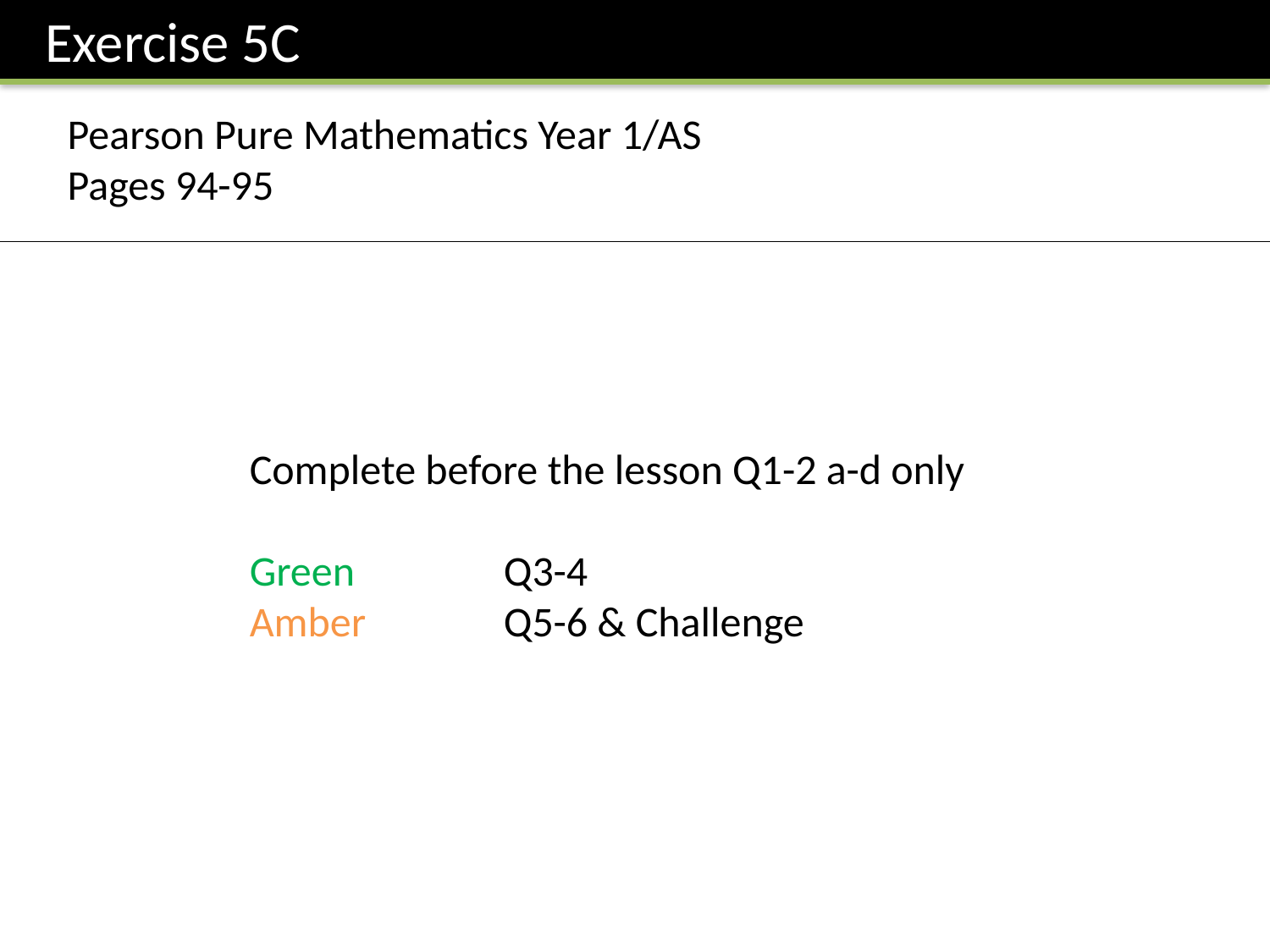

Exercise 5C
Pearson Pure Mathematics Year 1/AS
Pages 94-95
Complete before the lesson Q1-2 a-d only

Green		Q3-4
Amber 		Q5-6 & Challenge